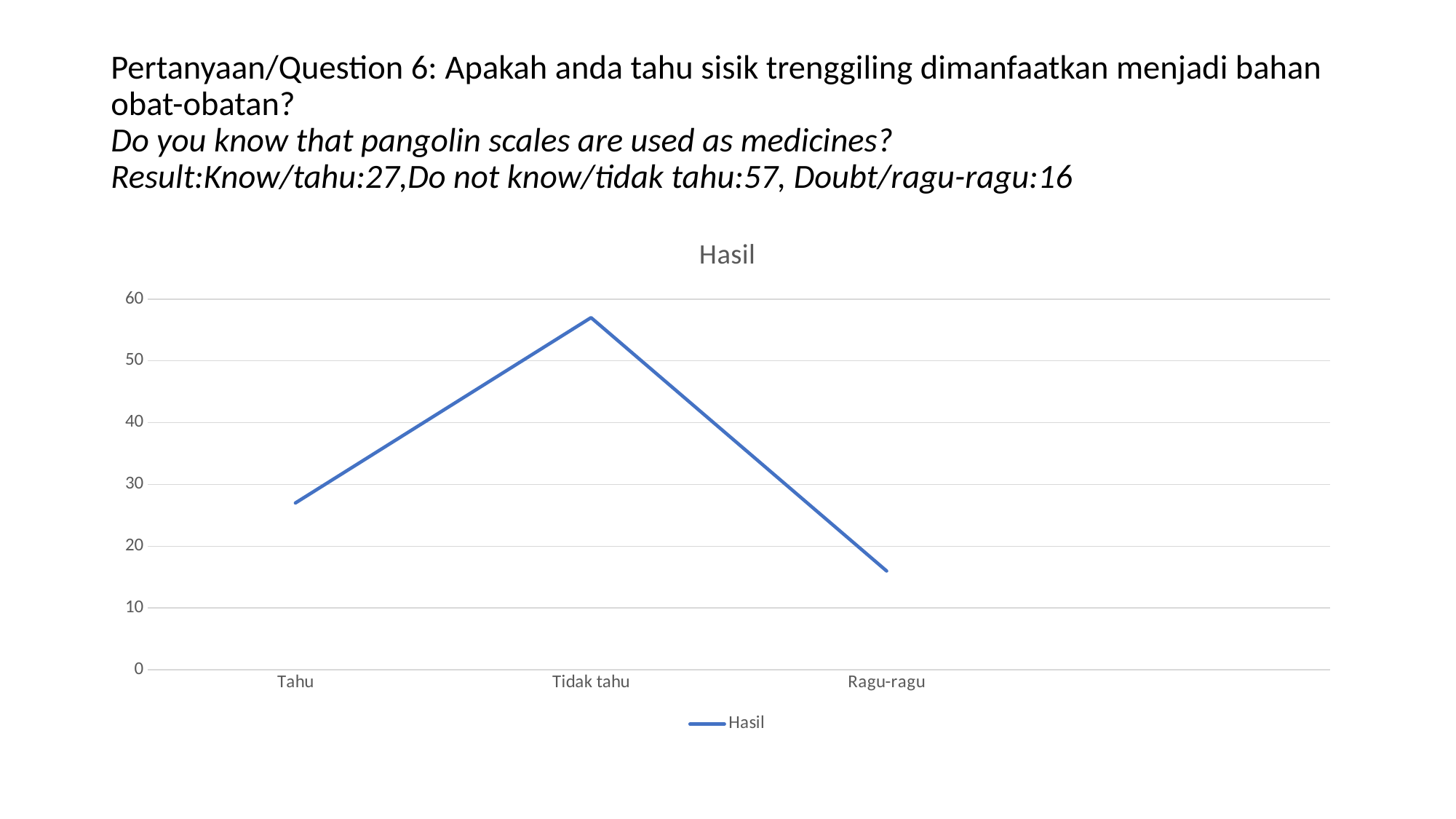

# Pertanyaan/Question 6: Apakah anda tahu sisik trenggiling dimanfaatkan menjadi bahan obat-obatan? Do you know that pangolin scales are used as medicines? Result:Know/tahu:27,Do not know/tidak tahu:57, Doubt/ragu-ragu:16

### Chart:

| Category | Hasil |
|---|---|
| Tahu | 27.0 |
| Tidak tahu | 57.0 |
| Ragu-ragu | 16.0 |